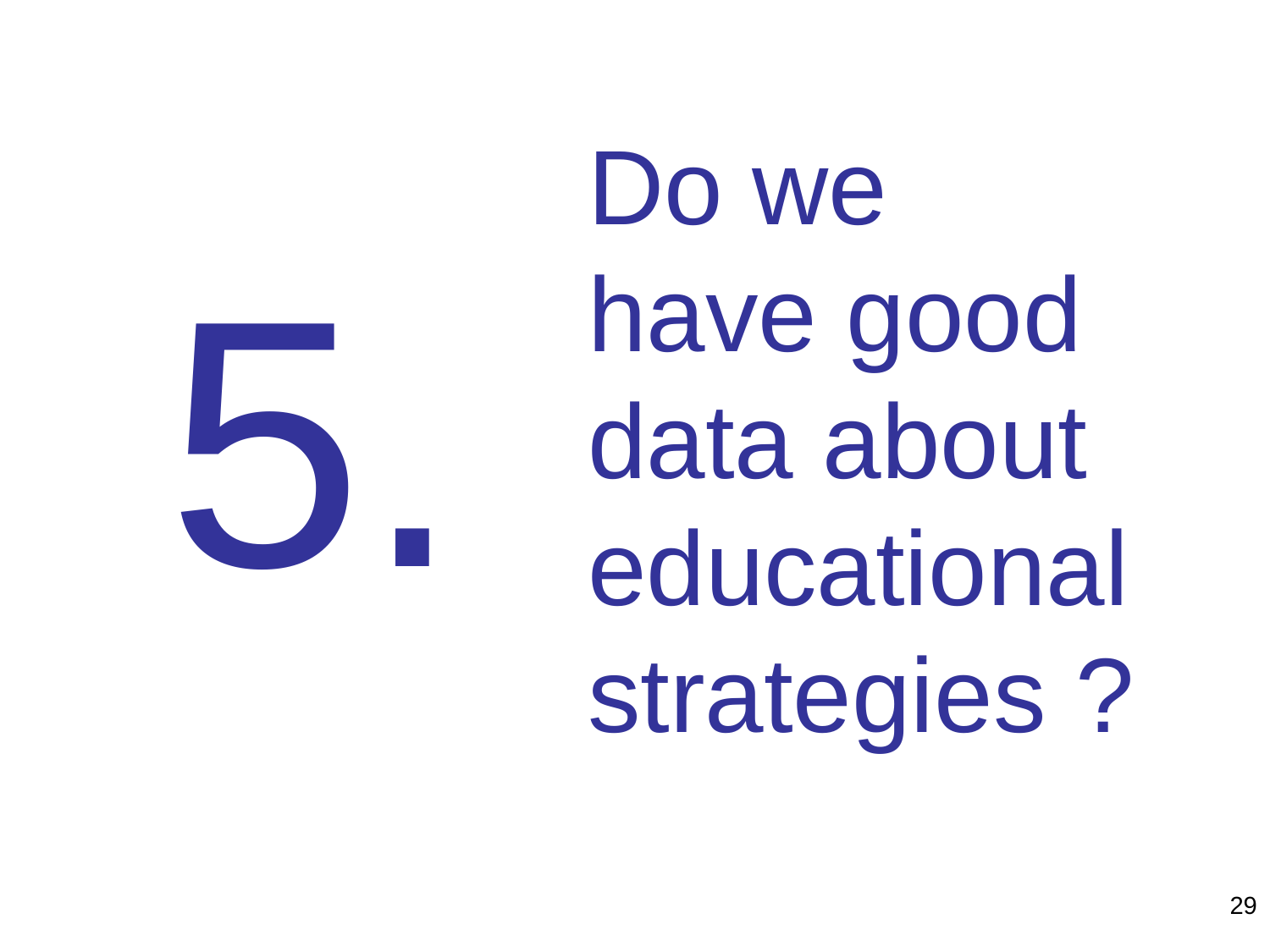

# Do we have good data about educational strategies ?
5.
29